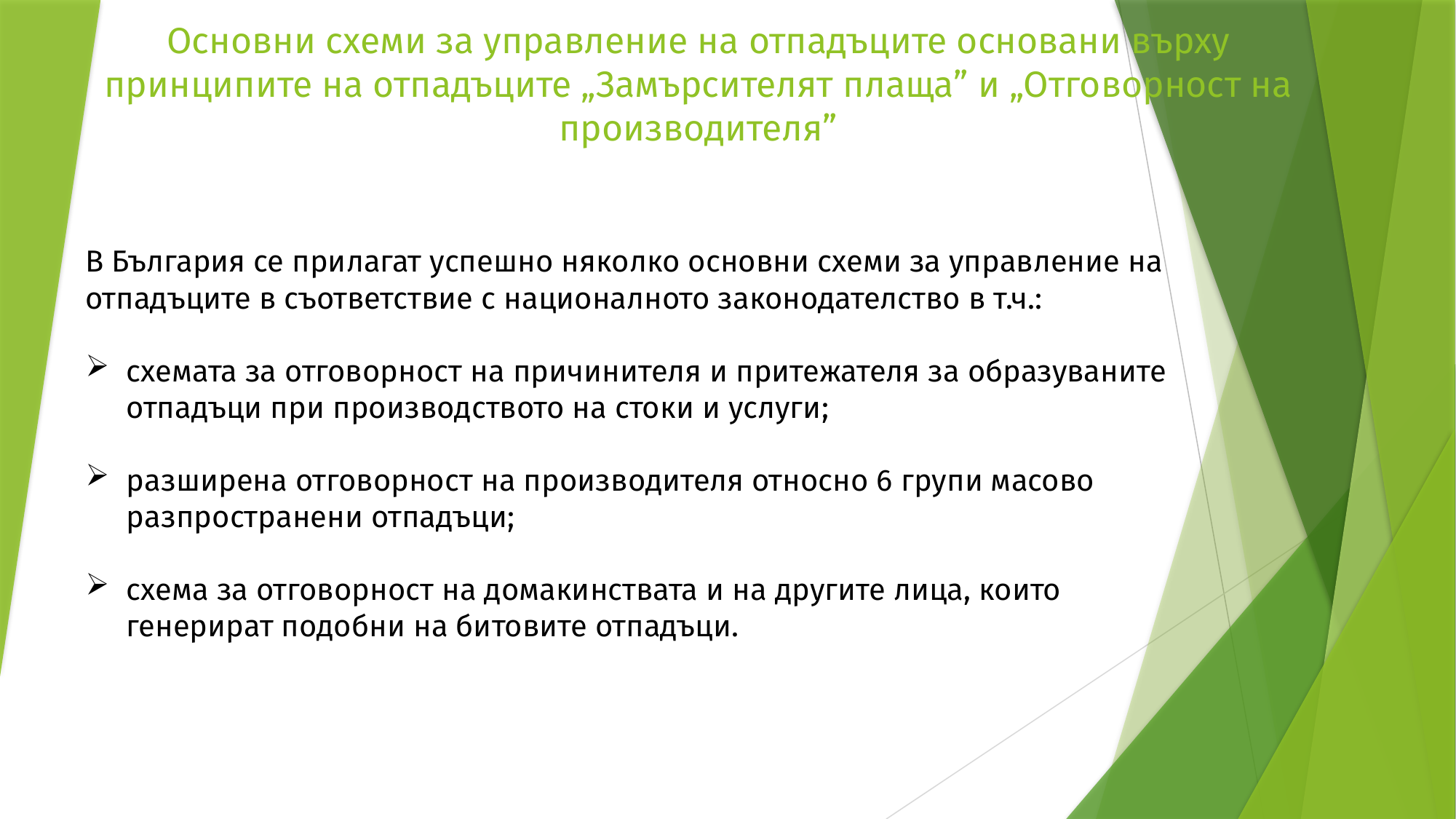

# Основни схеми за управление на отпадъците основани върху принципите на отпадъците „Замърсителят плаща” и „Отговорност на производителя”
В България се прилагат успешно няколко основни схеми за управление на отпадъците в съответствие с националното законодателство в т.ч.:

схемата за отговорност на причинителя и притежателя за образуваните отпадъци при производството на стоки и услуги;

разширена отговорност на производителя относно 6 групи масово разпространени отпадъци;

схема за отговорност на домакинствата и на другите лица, които генерират подобни на битовите отпадъци.